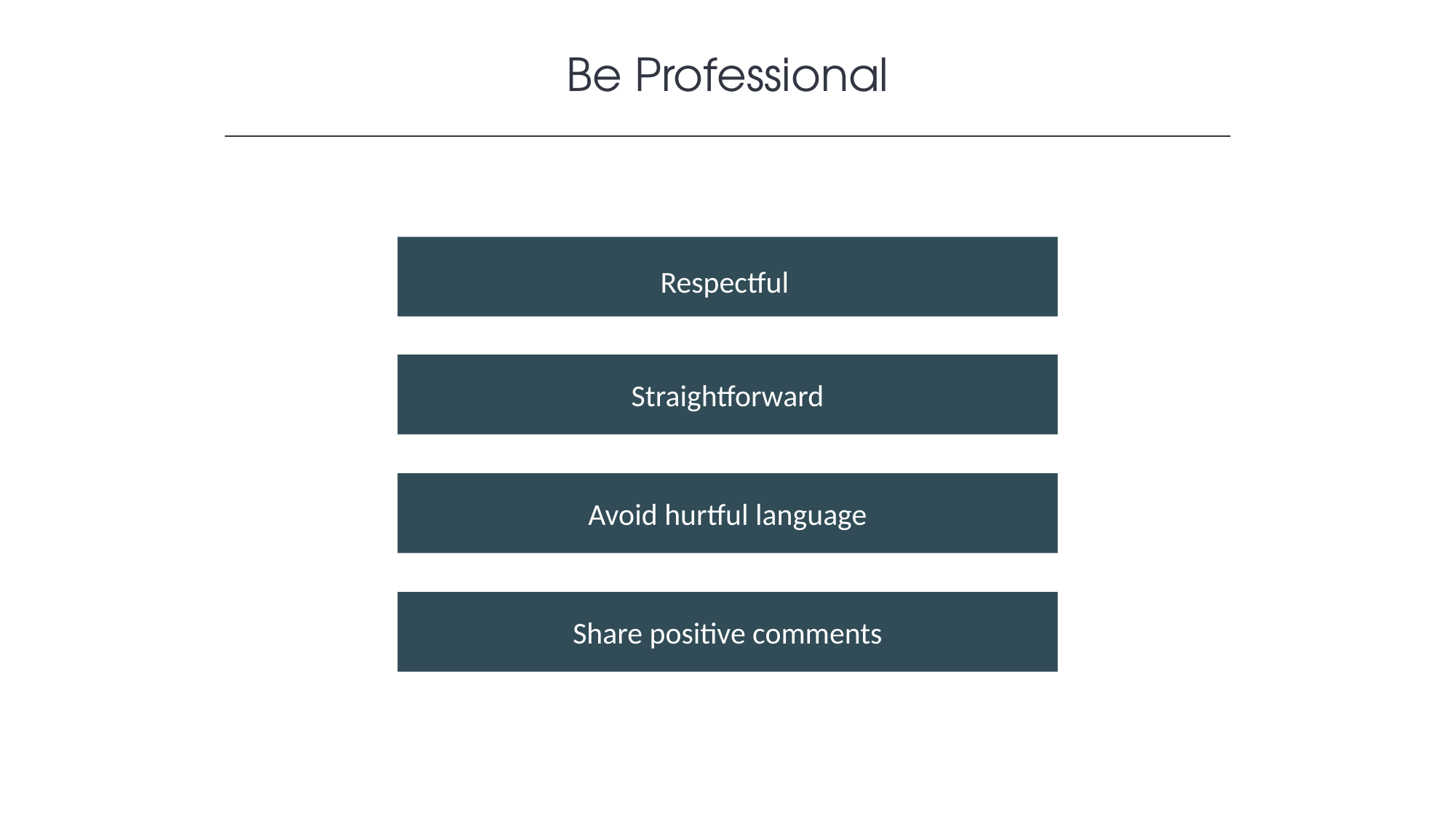

Be Professional
HAWKES LEARNING

Respectful
Straightforward
Avoid hurtful language
Share positive comments